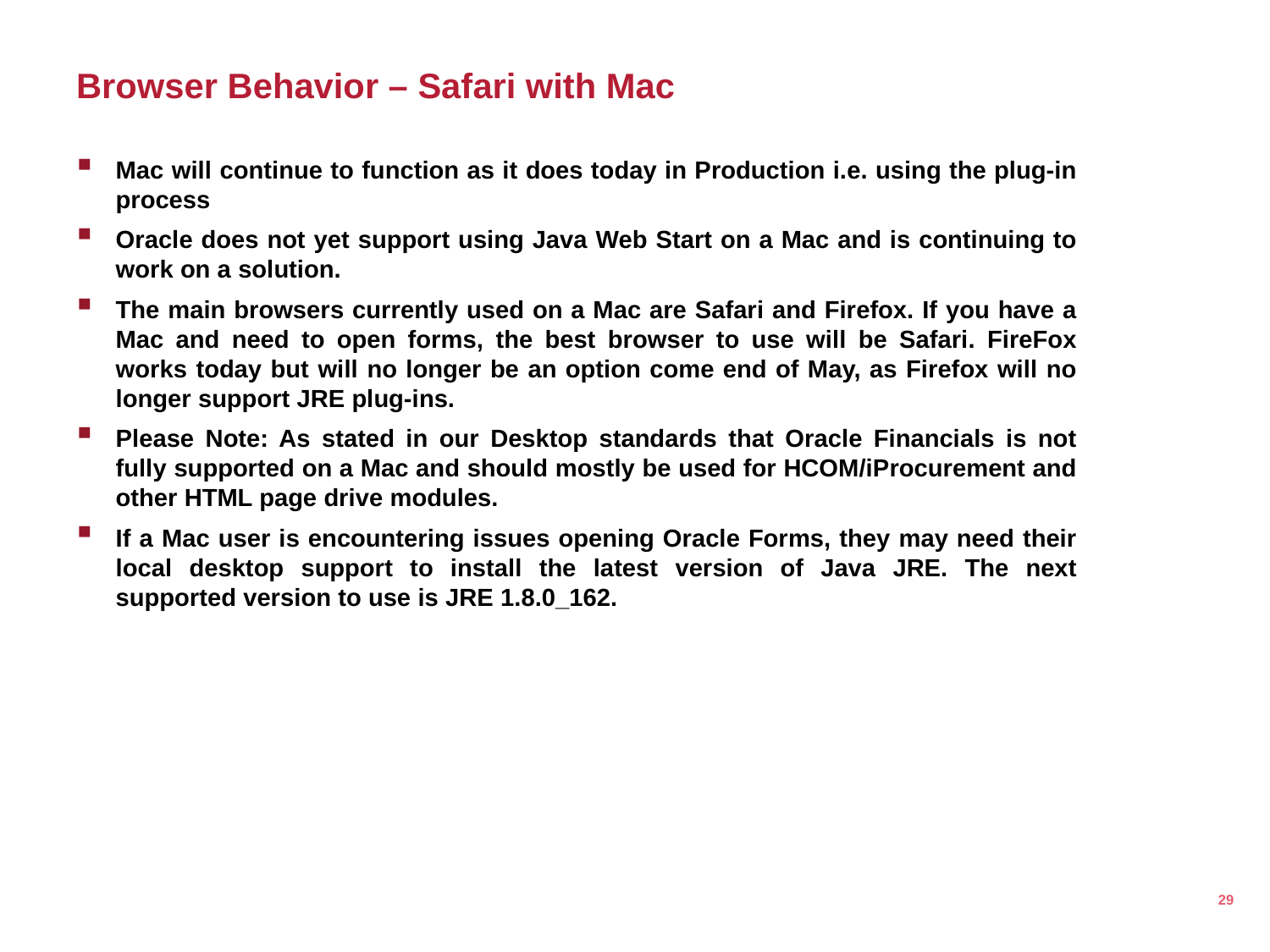

# Browser Behavior – Safari with Mac
Mac will continue to function as it does today in Production i.e. using the plug-in process
Oracle does not yet support using Java Web Start on a Mac and is continuing to work on a solution.
The main browsers currently used on a Mac are Safari and Firefox. If you have a Mac and need to open forms, the best browser to use will be Safari. FireFox works today but will no longer be an option come end of May, as Firefox will no longer support JRE plug-ins.
Please Note: As stated in our Desktop standards that Oracle Financials is not fully supported on a Mac and should mostly be used for HCOM/iProcurement and other HTML page drive modules.
If a Mac user is encountering issues opening Oracle Forms, they may need their local desktop support to install the latest version of Java JRE. The next supported version to use is JRE 1.8.0_162.